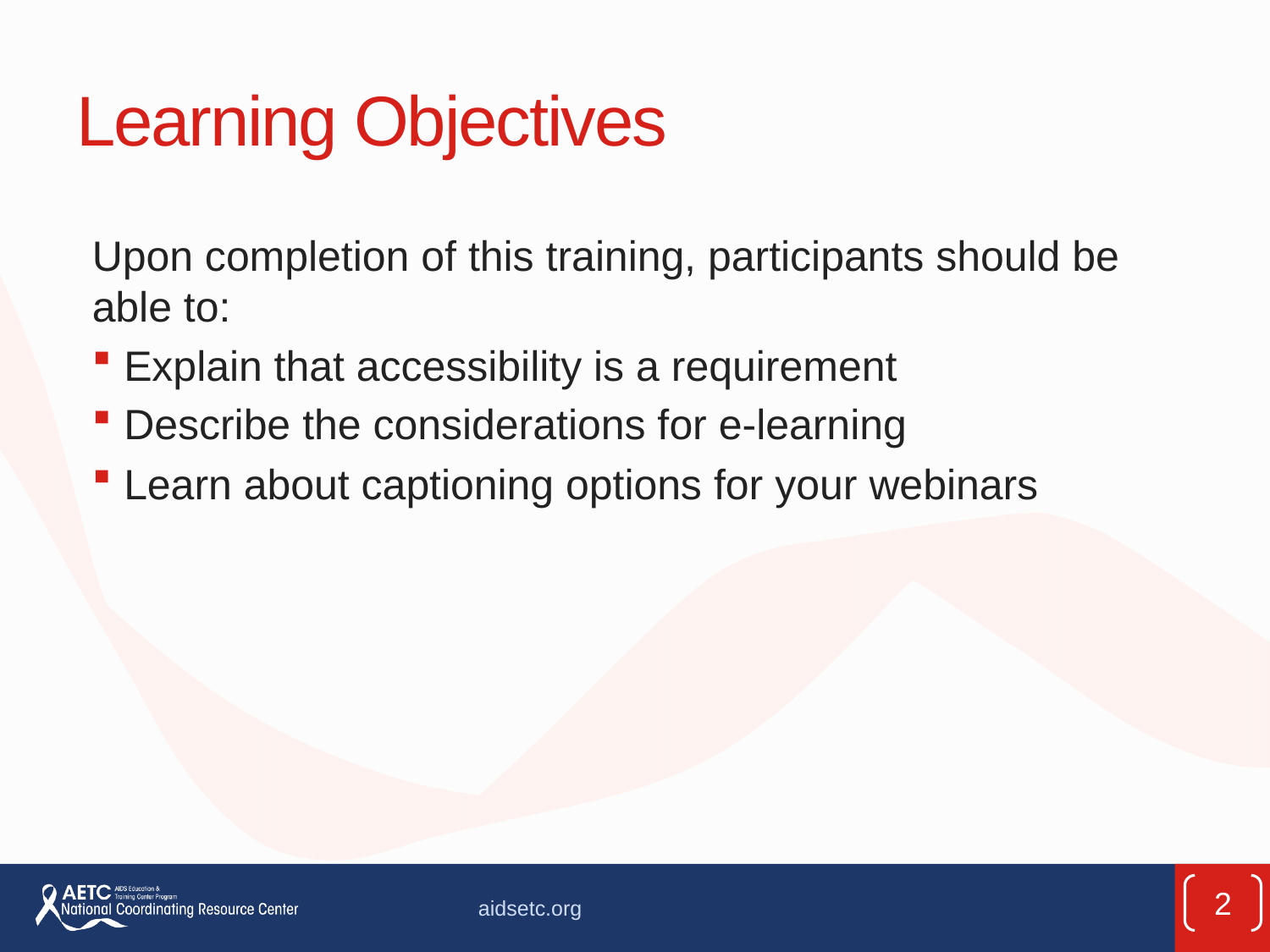

# Learning Objectives
Upon completion of this training, participants should be able to:
Explain that accessibility is a requirement
Describe the considerations for e-learning
Learn about captioning options for your webinars

2
aidsetc.org